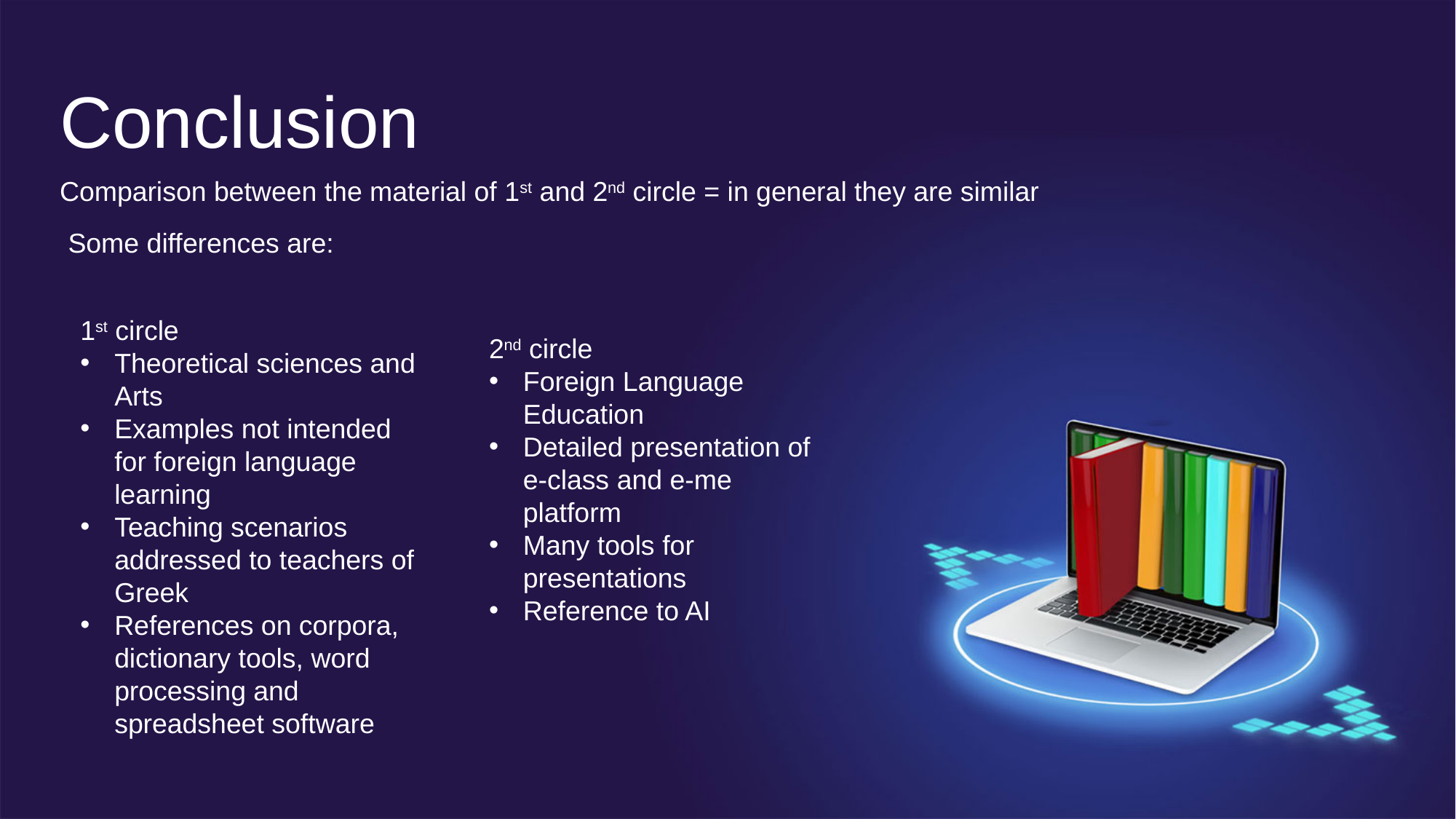

Conclusion
Comparison between the material of 1st and 2nd circle = in general they are similar
Some differences are:
1st circle
Theoretical sciences and Arts
Examples not intended for foreign language learning
Teaching scenarios addressed to teachers of Greek
References on corpora, dictionary tools, word processing and spreadsheet software
2nd circle
Foreign Language Education
Detailed presentation of e-class and e-me platform
Many tools for presentations
Reference to AI